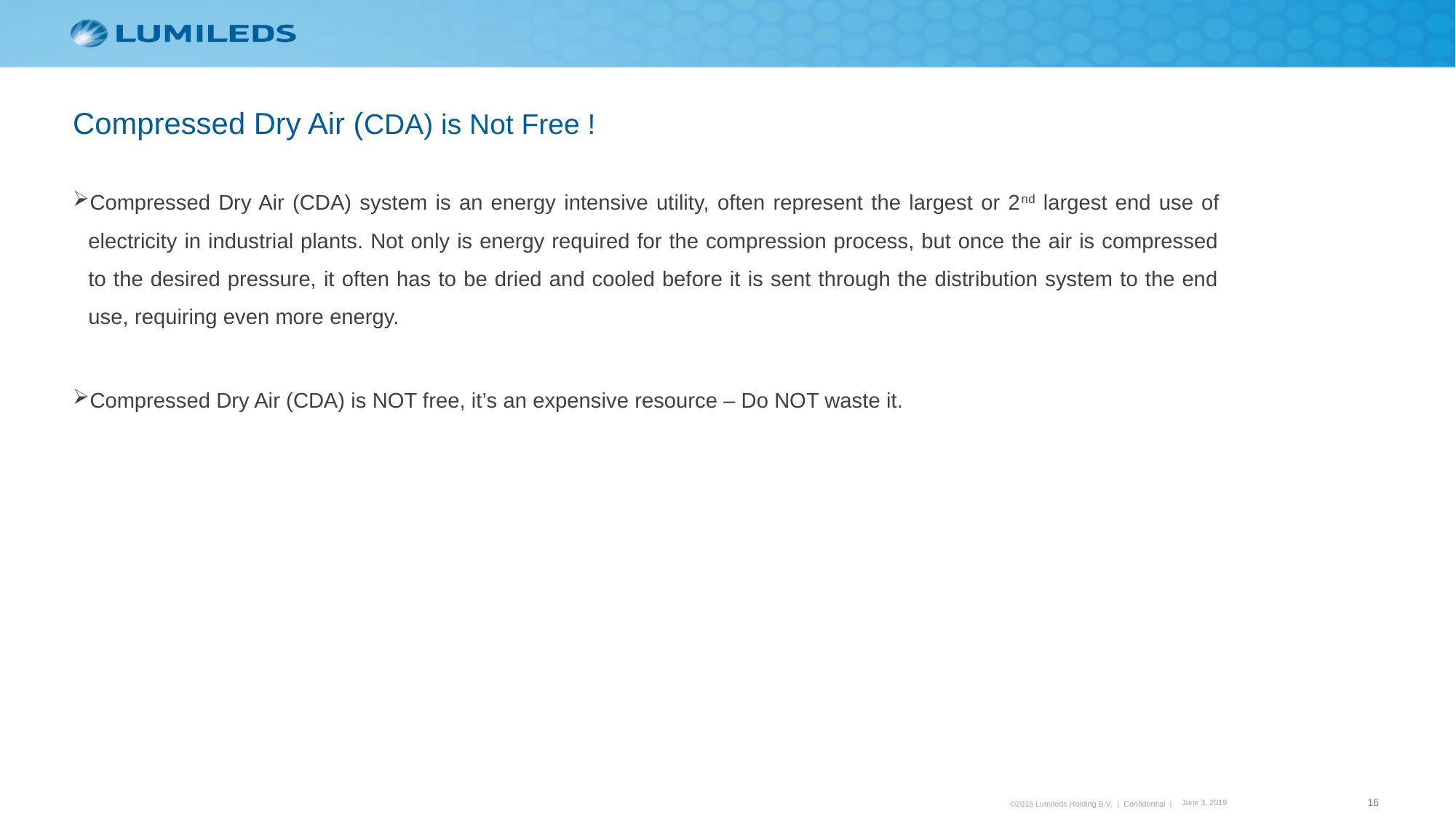

Compressed Dry Air (CDA) is Not Free !
Compressed Dry Air (CDA) system is an energy intensive utility, often represent the largest or 2nd largest end use of electricity in industrial plants. Not only is energy required for the compression process, but once the air is compressed to the desired pressure, it often has to be dried and cooled before it is sent through the distribution system to the end use, requiring even more energy.

Compressed Dry Air (CDA) is NOT free, it’s an expensive resource – Do NOT waste it.